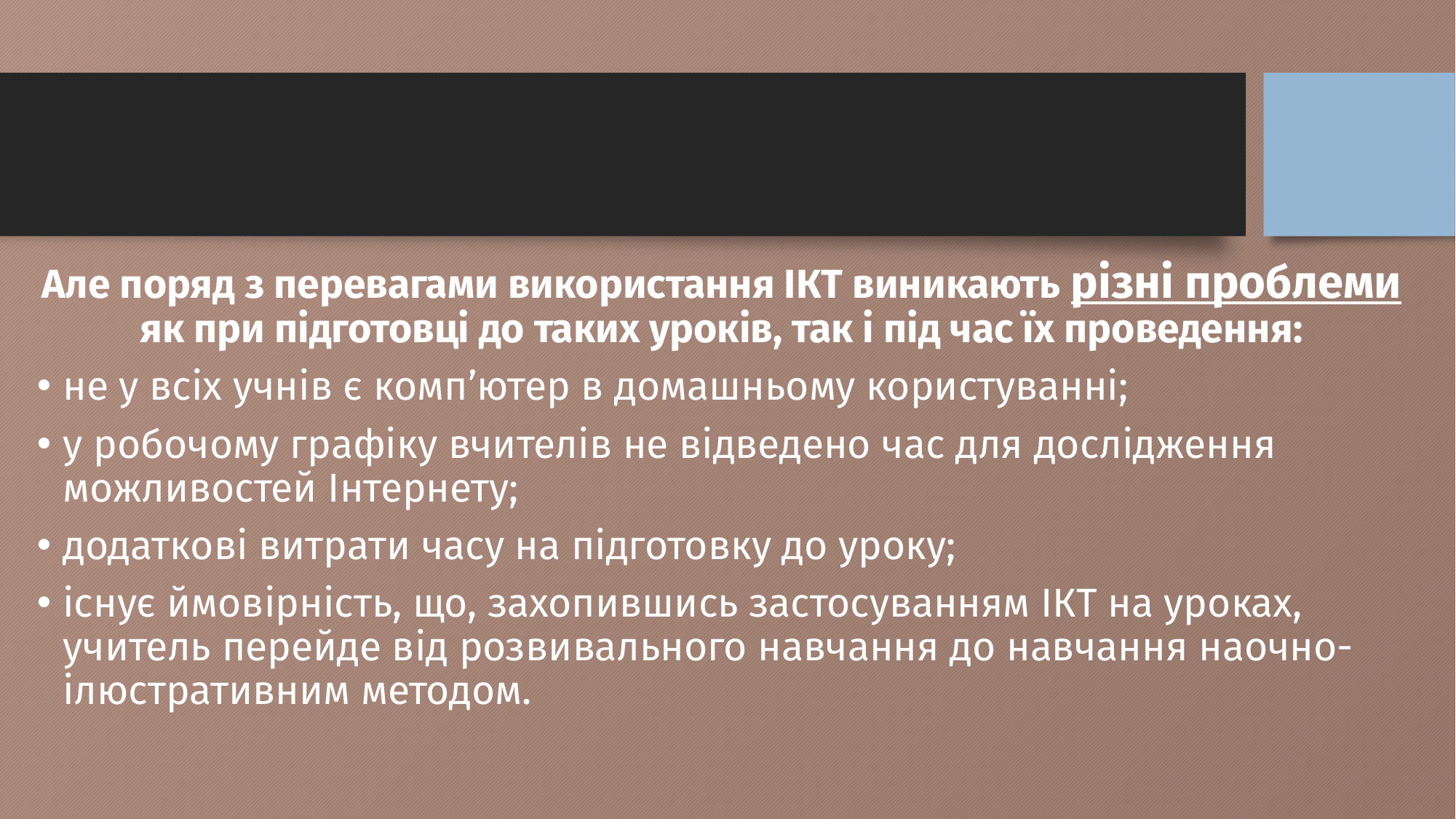

#
Але поряд з перевагами використання ІКТ виникають різні проблеми як при підготовці до таких уроків, так і під час їх проведення:
не у всіх учнів є комп’ютер в домашньому користуванні;
у робочому графіку вчителів не відведено час для дослідження можливостей Інтернету;
додаткові витрати часу на підготовку до уроку;
існує ймовірність, що, захопившись застосуванням ІКТ на уроках, учитель перейде від розвивального навчання до навчання наочно-ілюстративним методом.